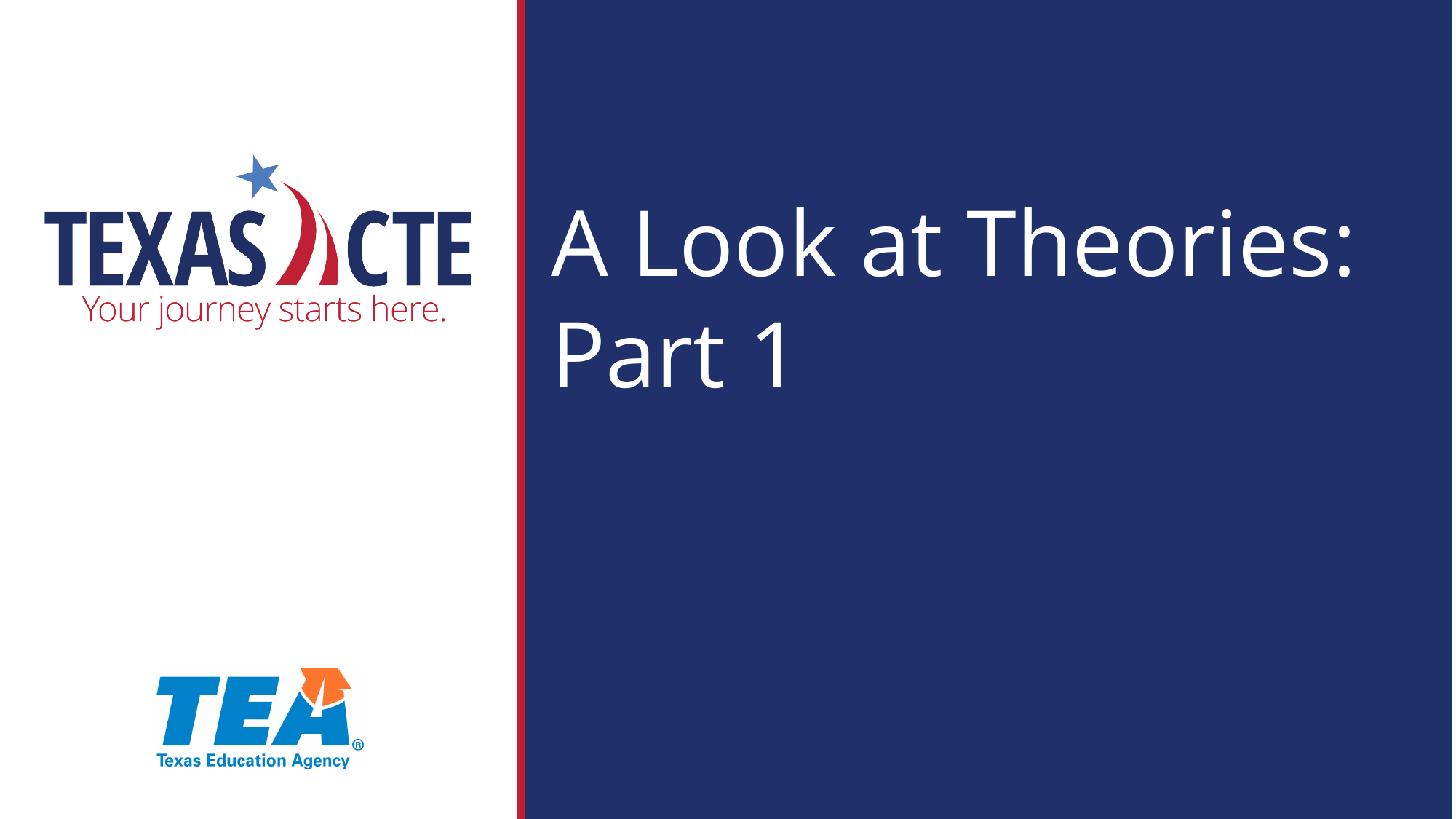

# A Look at Theories: Part 1